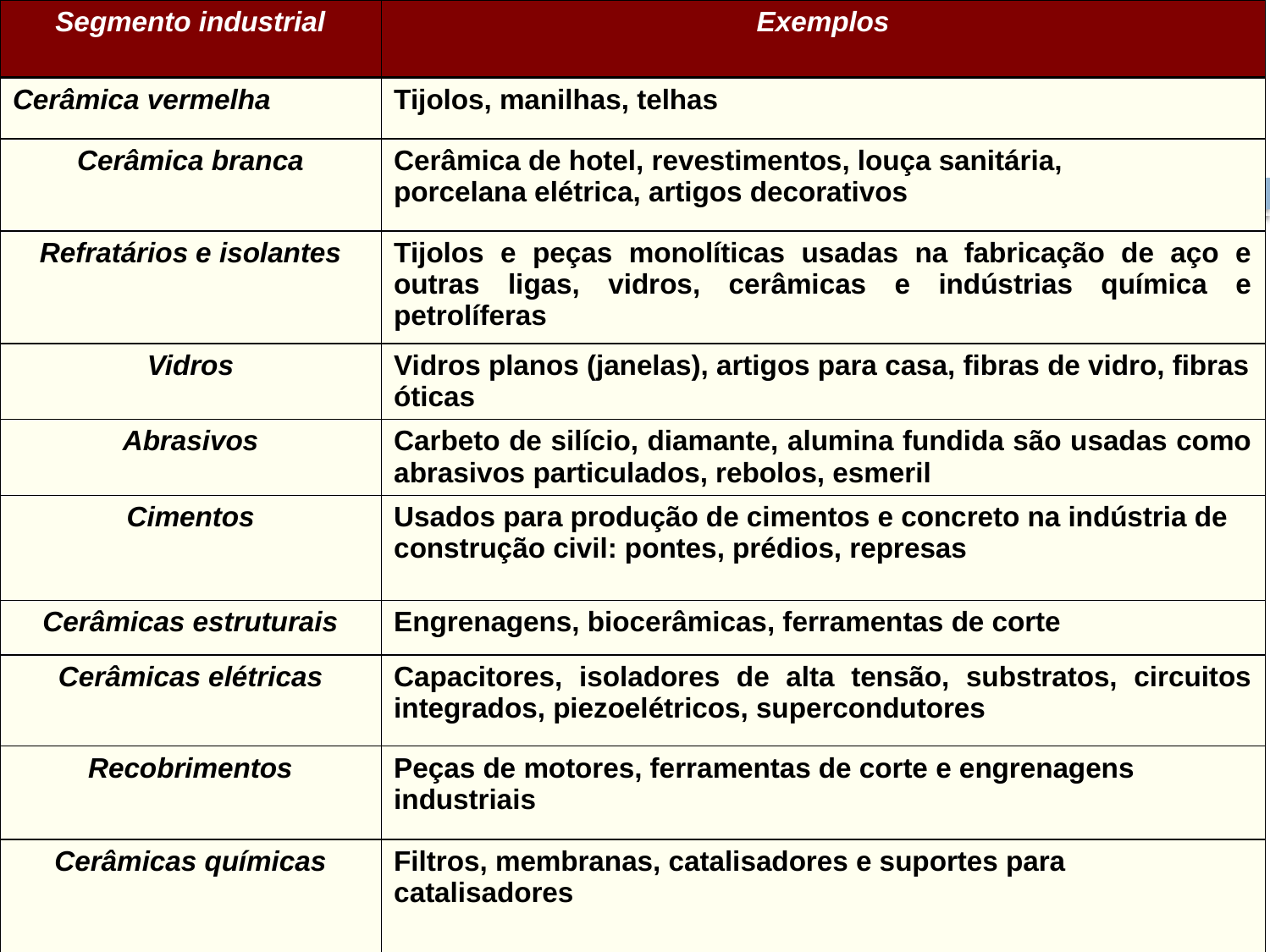

| Segmento industrial | Exemplos |
| --- | --- |
| Cerâmica vermelha | Tijolos, manilhas, telhas |
| Cerâmica branca | Cerâmica de hotel, revestimentos, louça sanitária, porcelana elétrica, artigos decorativos |
| Refratários e isolantes | Tijolos e peças monolíticas usadas na fabricação de aço e outras ligas, vidros, cerâmicas e indústrias química e petrolíferas |
| Vidros | Vidros planos (janelas), artigos para casa, fibras de vidro, fibras óticas |
| Abrasivos | Carbeto de silício, diamante, alumina fundida são usadas como abrasivos particulados, rebolos, esmeril |
| Cimentos | Usados para produção de cimentos e concreto na indústria de construção civil: pontes, prédios, represas |
| Cerâmicas estruturais | Engrenagens, biocerâmicas, ferramentas de corte |
| Cerâmicas elétricas | Capacitores, isoladores de alta tensão, substratos, circuitos integrados, piezoelétricos, supercondutores |
| Recobrimentos | Peças de motores, ferramentas de corte e engrenagens industriais |
| Cerâmicas químicas | Filtros, membranas, catalisadores e suportes para catalisadores |